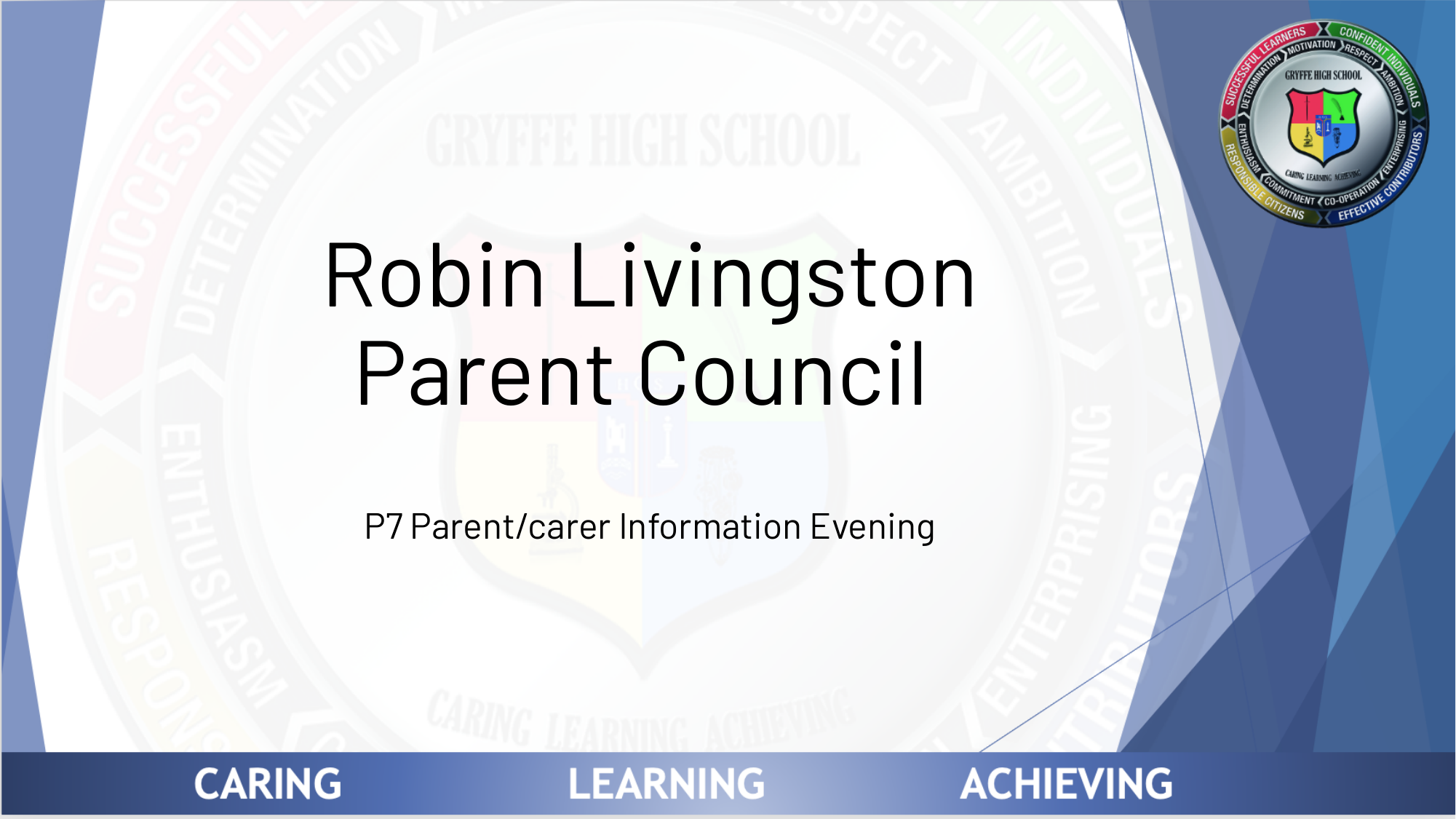

# Robin Livingston Parent Council
P7 Parent/carer Information Evening